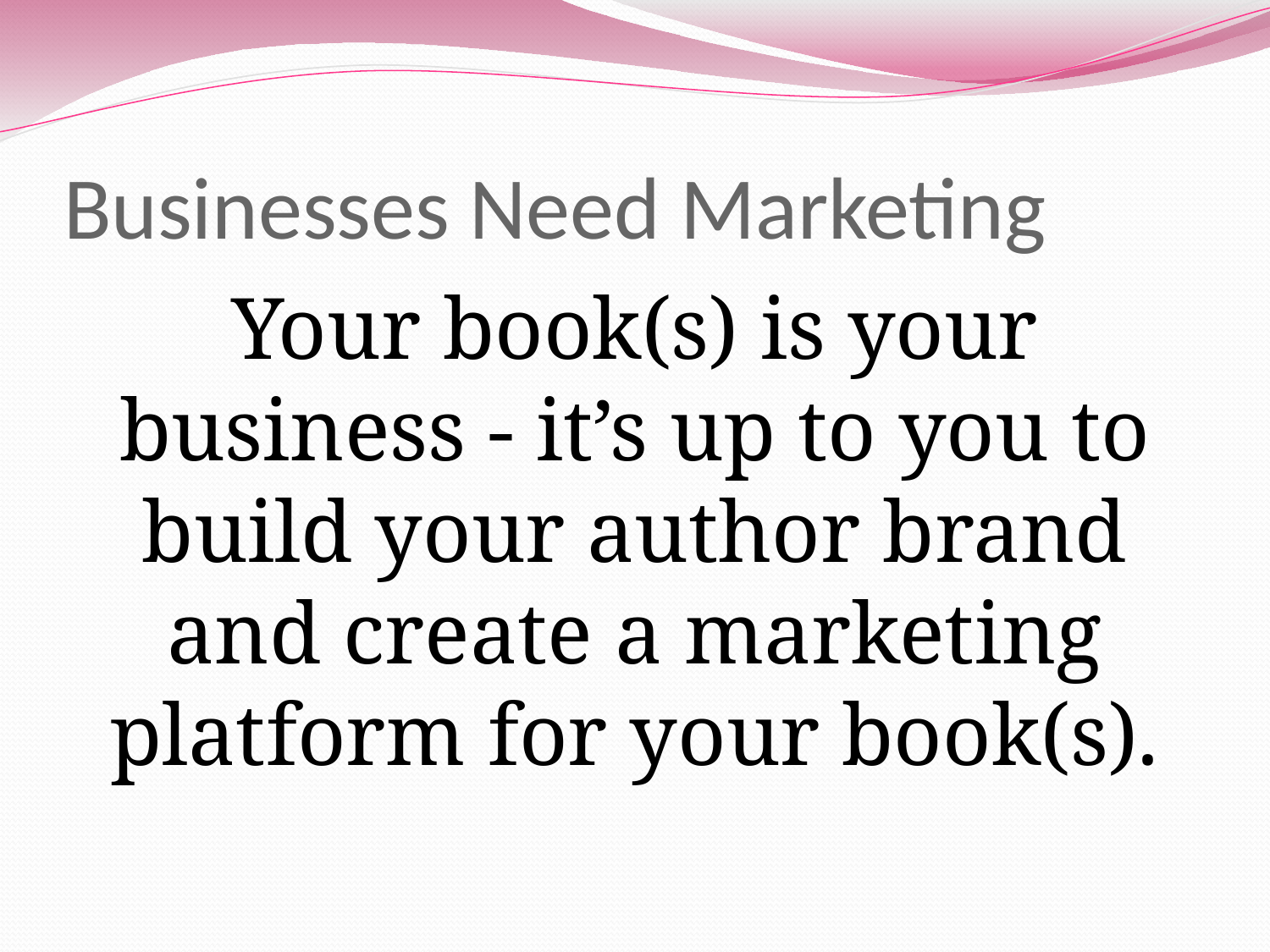

# Businesses Need Marketing
Your book(s) is your business - it’s up to you to build your author brand and create a marketing platform for your book(s).